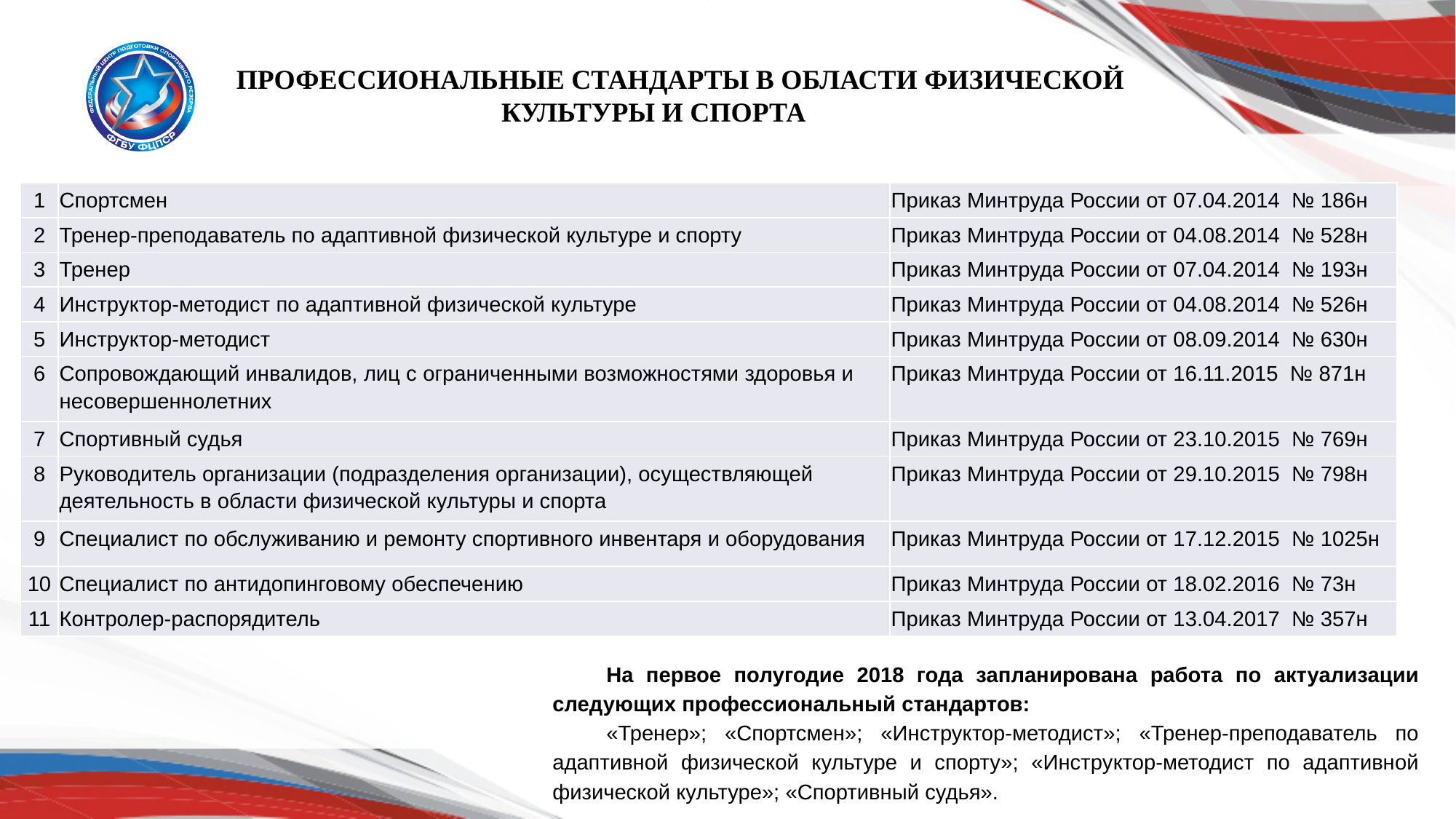

ПРОФЕССИОНАЛЬНЫЕ СТАНДАРТЫ В ОБЛАСТИ ФИЗИЧЕСКОЙ КУЛЬТУРЫ И СПОРТА
| 1 | Спортсмен | Приказ Минтруда России от 07.04.2014 № 186н |
| --- | --- | --- |
| 2 | Тренер-преподаватель по адаптивной физической культуре и спорту | Приказ Минтруда России от 04.08.2014 № 528н |
| 3 | Тренер | Приказ Минтруда России от 07.04.2014 № 193н |
| 4 | Инструктор-методист по адаптивной физической культуре | Приказ Минтруда России от 04.08.2014 № 526н |
| 5 | Инструктор-методист | Приказ Минтруда России от 08.09.2014 № 630н |
| 6 | Сопровождающий инвалидов, лиц с ограниченными возможностями здоровья и несовершеннолетних | Приказ Минтруда России от 16.11.2015 № 871н |
| 7 | Спортивный судья | Приказ Минтруда России от 23.10.2015 № 769н |
| 8 | Руководитель организации (подразделения организации), осуществляющей деятельность в области физической культуры и спорта | Приказ Минтруда России от 29.10.2015 № 798н |
| 9 | Специалист по обслуживанию и ремонту спортивного инвентаря и оборудования | Приказ Минтруда России от 17.12.2015 № 1025н |
| 10 | Специалист по антидопинговому обеспечению | Приказ Минтруда России от 18.02.2016 № 73н |
| 11 | Контролер-распорядитель | Приказ Минтруда России от 13.04.2017 № 357н |
На первое полугодие 2018 года запланирована работа по актуализации следующих профессиональный стандартов:
«Тренер»; «Спортсмен»; «Инструктор-методист»; «Тренер-преподаватель по адаптивной физической культуре и спорту»; «Инструктор-методист по адаптивной физической культуре»; «Спортивный судья».